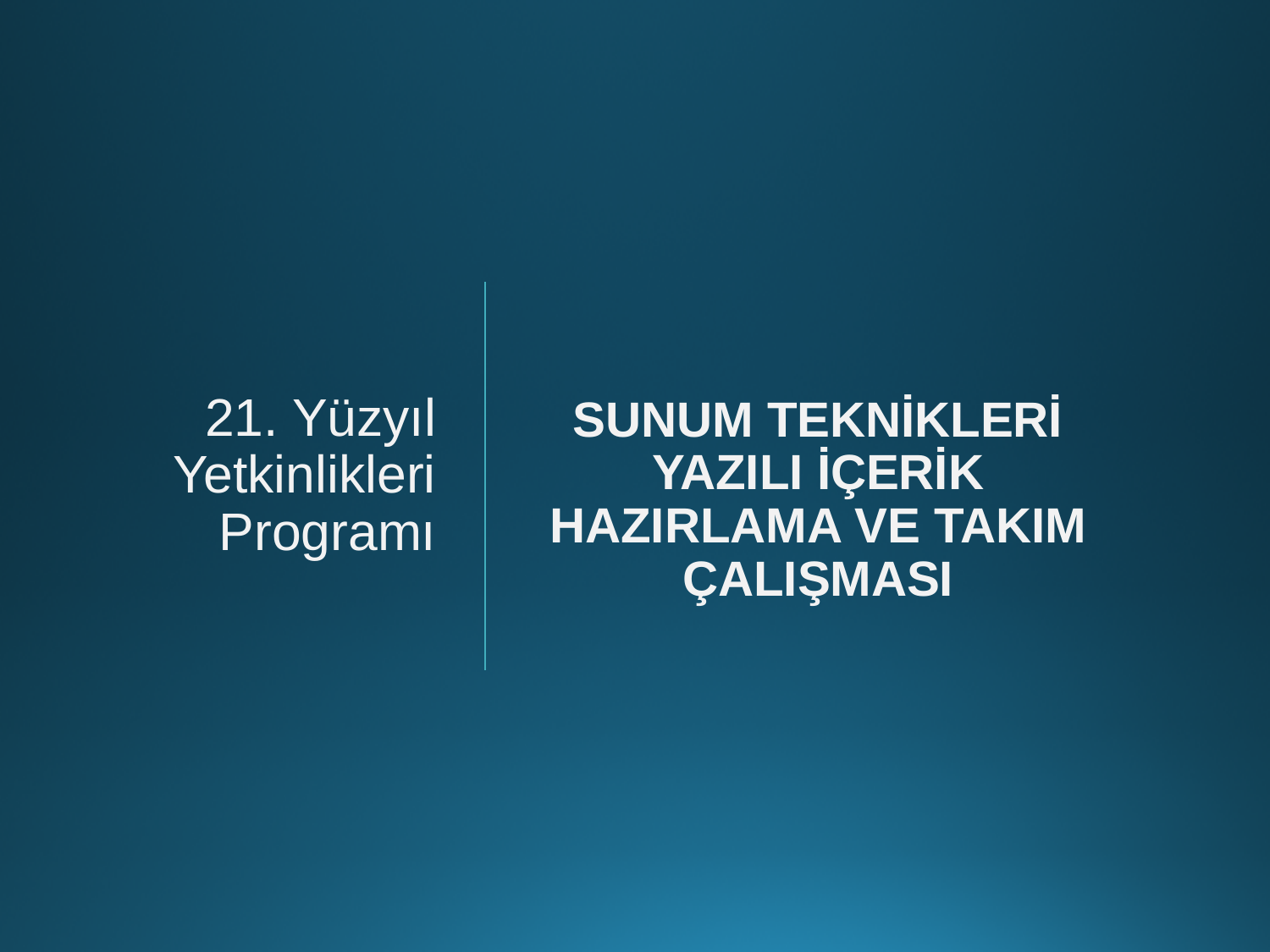

# 21. Yüzyıl Yetkinlikleri Programı

SUNUM TEKNİKLERİ YAZILI İÇERİK HAZIRLAMA VE TAKIM ÇALIŞMASI